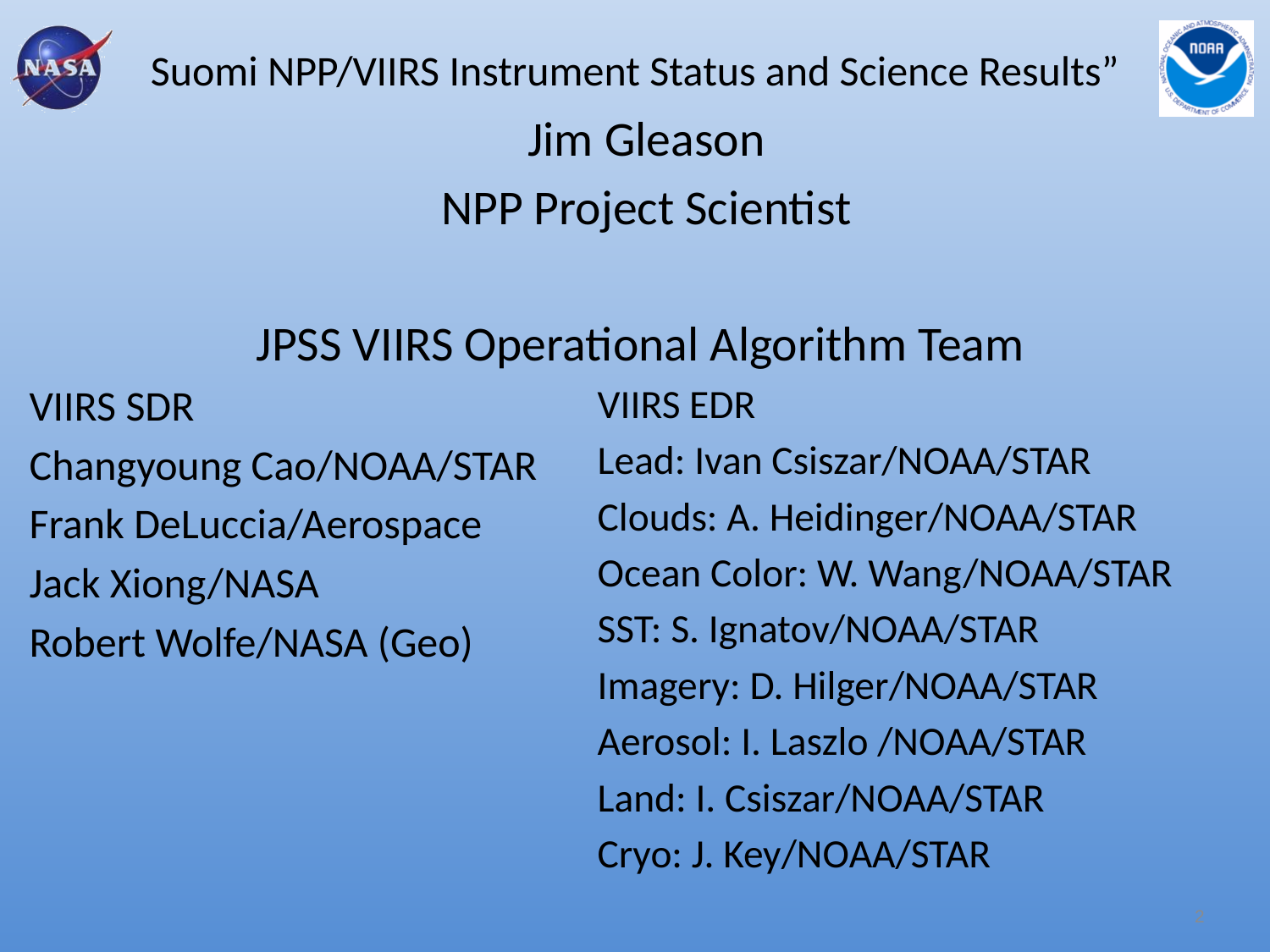

# Suomi NPP/VIIRS Instrument Status and Science Results”
Jim Gleason
NPP Project Scientist

JPSS VIIRS Operational Algorithm Team
VIIRS SDR
Changyoung Cao/NOAA/STAR
Frank DeLuccia/Aerospace
Jack Xiong/NASA
Robert Wolfe/NASA (Geo)

VIIRS EDR
Lead: Ivan Csiszar/NOAA/STAR
Clouds: A. Heidinger/NOAA/STAR
Ocean Color: W. Wang/NOAA/STAR
SST: S. Ignatov/NOAA/STAR
Imagery: D. Hilger/NOAA/STAR
Aerosol: I. Laszlo /NOAA/STAR
Land: I. Csiszar/NOAA/STAR
Cryo: J. Key/NOAA/STAR